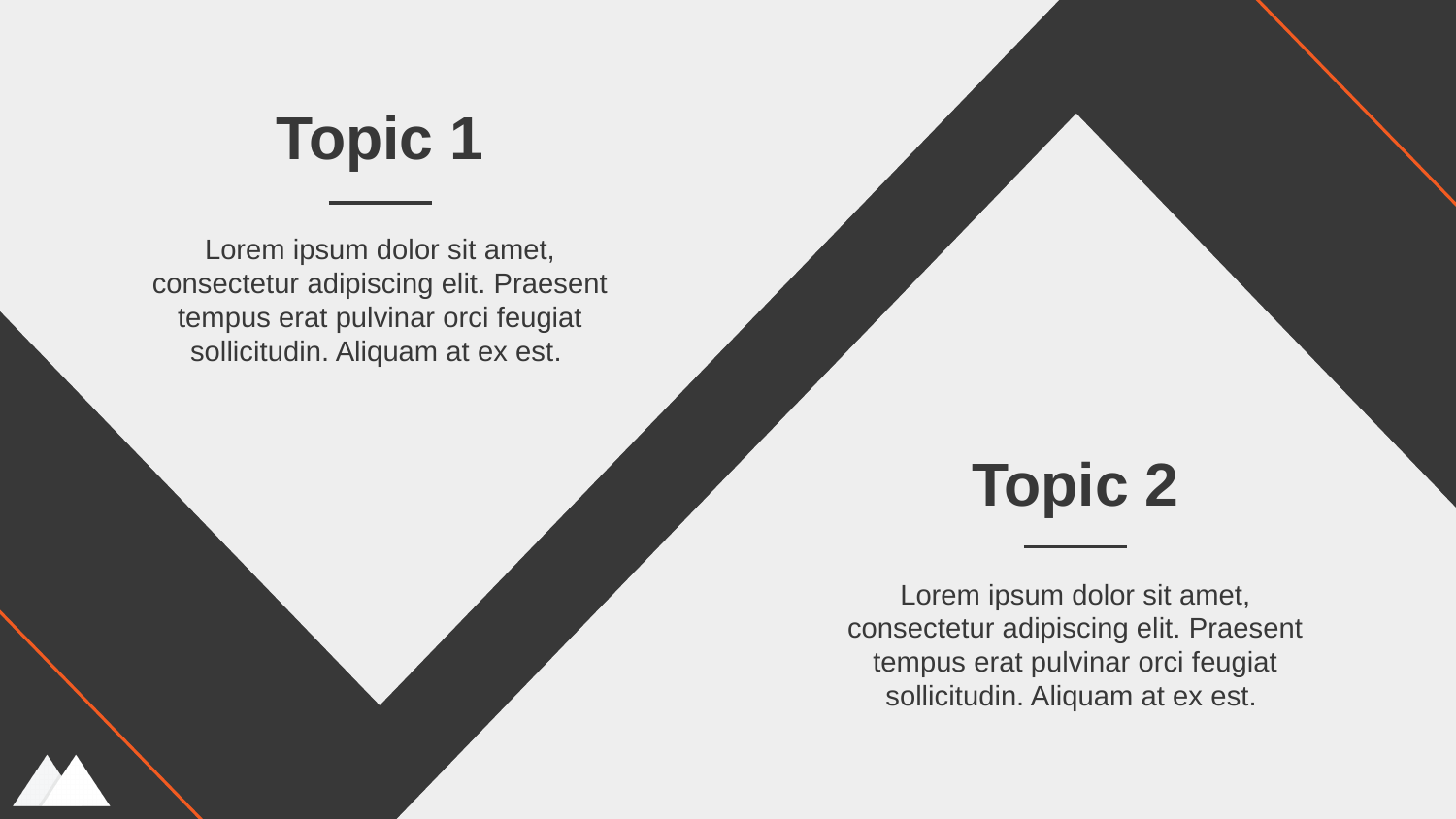

Topic 1
Lorem ipsum dolor sit amet, consectetur adipiscing elit. Praesent tempus erat pulvinar orci feugiat sollicitudin. Aliquam at ex est.
# Topic 2
Lorem ipsum dolor sit amet, consectetur adipiscing elit. Praesent tempus erat pulvinar orci feugiat sollicitudin. Aliquam at ex est.